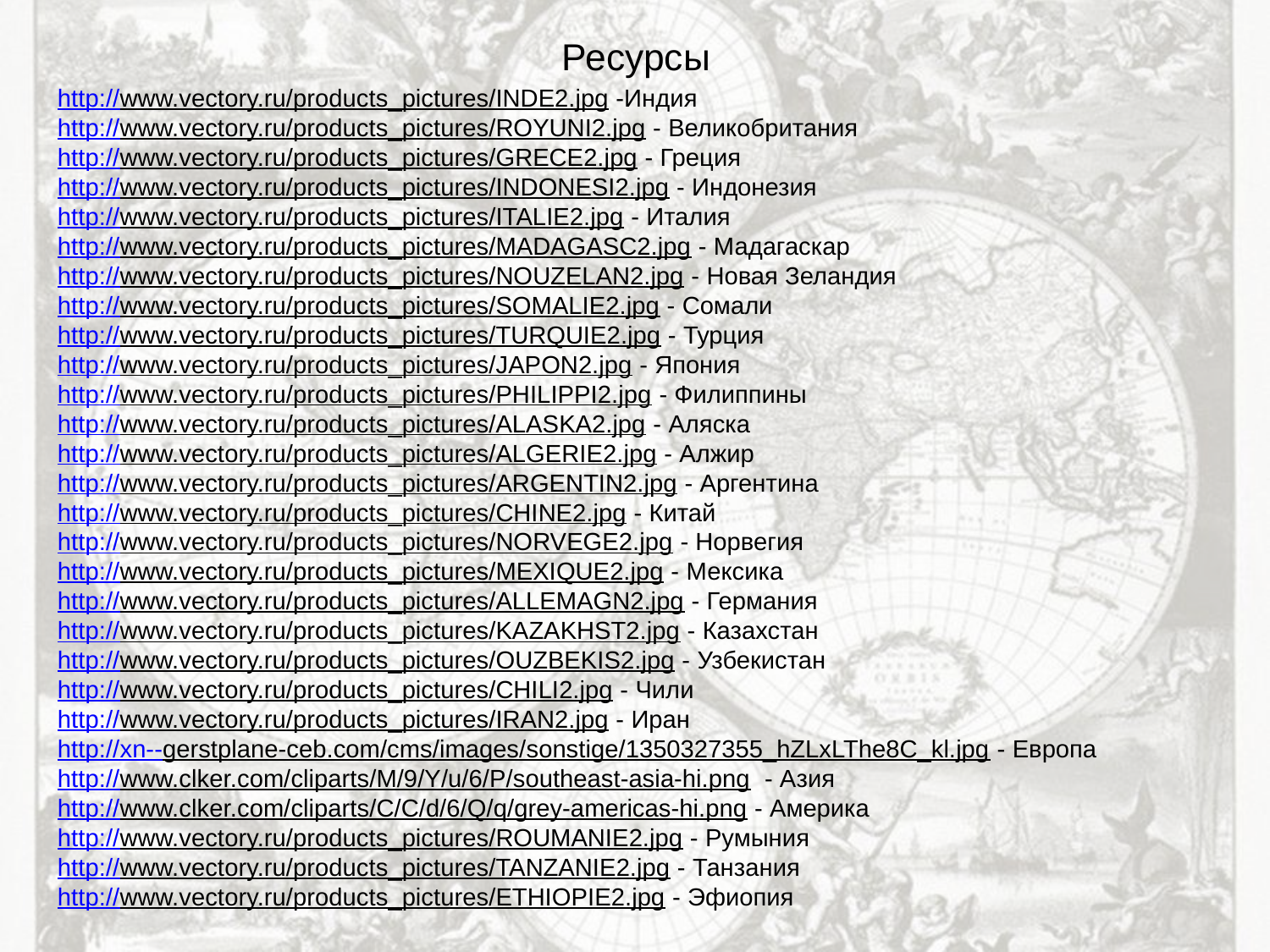

# Ресурсы
http://www.vectory.ru/products_pictures/INDE2.jpg -Индия
http://www.vectory.ru/products_pictures/ROYUNI2.jpg - Великобритания
http://www.vectory.ru/products_pictures/GRECE2.jpg - Греция
http://www.vectory.ru/products_pictures/INDONESI2.jpg - Индонезия
http://www.vectory.ru/products_pictures/ITALIE2.jpg - Италия
http://www.vectory.ru/products_pictures/MADAGASC2.jpg - Мадагаскар
http://www.vectory.ru/products_pictures/NOUZELAN2.jpg - Новая Зеландия
http://www.vectory.ru/products_pictures/SOMALIE2.jpg - Сомали
http://www.vectory.ru/products_pictures/TURQUIE2.jpg - Турция
http://www.vectory.ru/products_pictures/JAPON2.jpg - Япония
http://www.vectory.ru/products_pictures/PHILIPPI2.jpg - Филиппины
http://www.vectory.ru/products_pictures/ALASKA2.jpg - Аляска
http://www.vectory.ru/products_pictures/ALGERIE2.jpg - Алжир
http://www.vectory.ru/products_pictures/ARGENTIN2.jpg - Аргентина
http://www.vectory.ru/products_pictures/CHINE2.jpg - Китай
http://www.vectory.ru/products_pictures/NORVEGE2.jpg - Норвегия
http://www.vectory.ru/products_pictures/MEXIQUE2.jpg - Мексика
http://www.vectory.ru/products_pictures/ALLEMAGN2.jpg - Германия
http://www.vectory.ru/products_pictures/KAZAKHST2.jpg - Казахстан
http://www.vectory.ru/products_pictures/OUZBEKIS2.jpg - Узбекистан
http://www.vectory.ru/products_pictures/CHILI2.jpg - Чили
http://www.vectory.ru/products_pictures/IRAN2.jpg - Иран
http://xn--gerstplane-ceb.com/cms/images/sonstige/1350327355_hZLxLThe8C_kl.jpg - Европа
http://www.clker.com/cliparts/M/9/Y/u/6/P/southeast-asia-hi.png  - Азия
http://www.clker.com/cliparts/C/C/d/6/Q/q/grey-americas-hi.png - Америка
http://www.vectory.ru/products_pictures/ROUMANIE2.jpg - Румыния
http://www.vectory.ru/products_pictures/TANZANIE2.jpg - Танзания
http://www.vectory.ru/products_pictures/ETHIOPIE2.jpg - Эфиопия